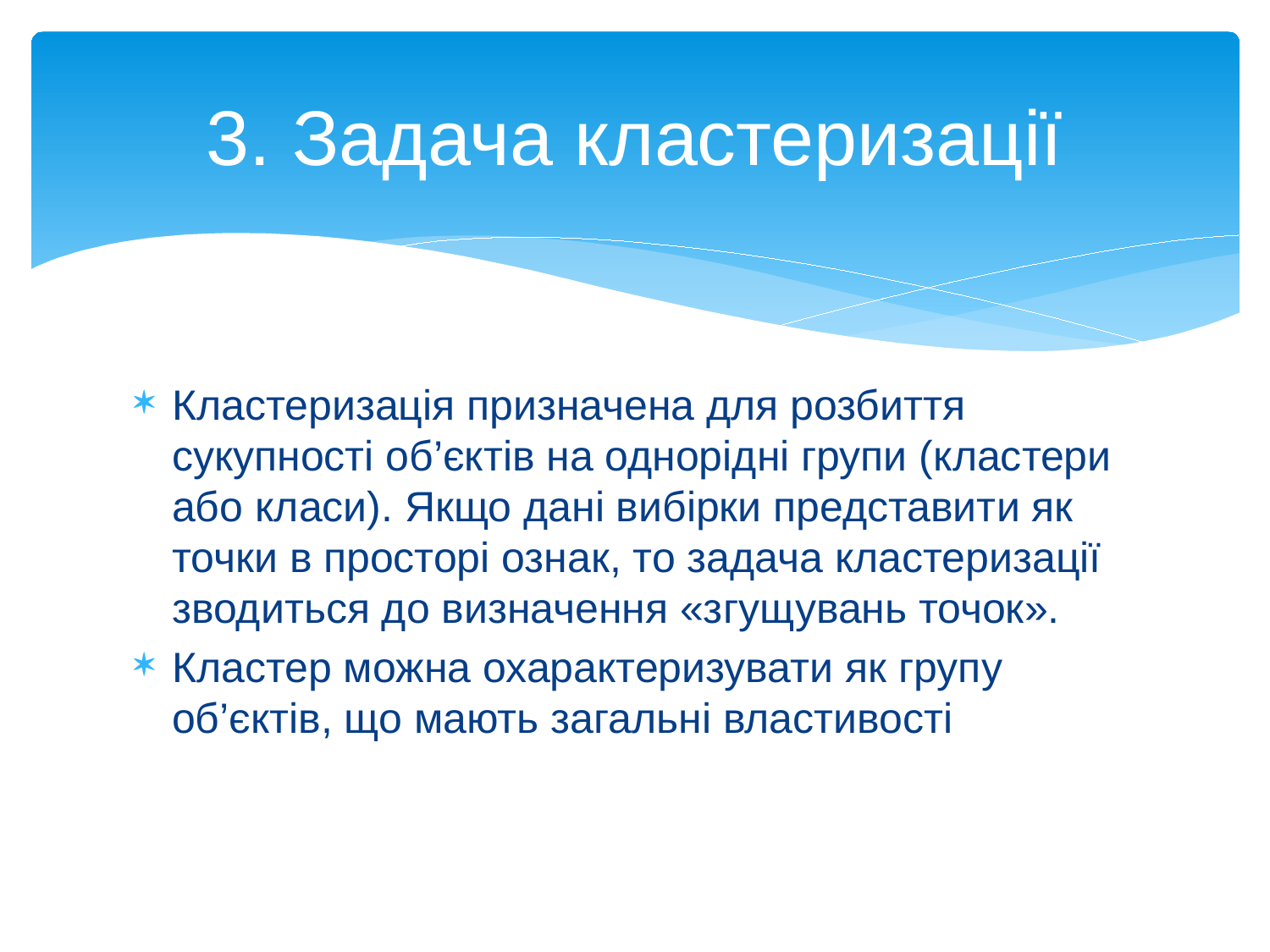

# 3. Задача кластеризації
Кластеризація призначена для розбиття сукупності об’єктів на однорідні групи (кластери або класи). Якщо дані вибірки представити як точки в просторі ознак, то задача кластеризації зводиться до визначення «згущувань точок».
Кластер можна охарактеризувати як групу об’єктів, що мають загальні властивості